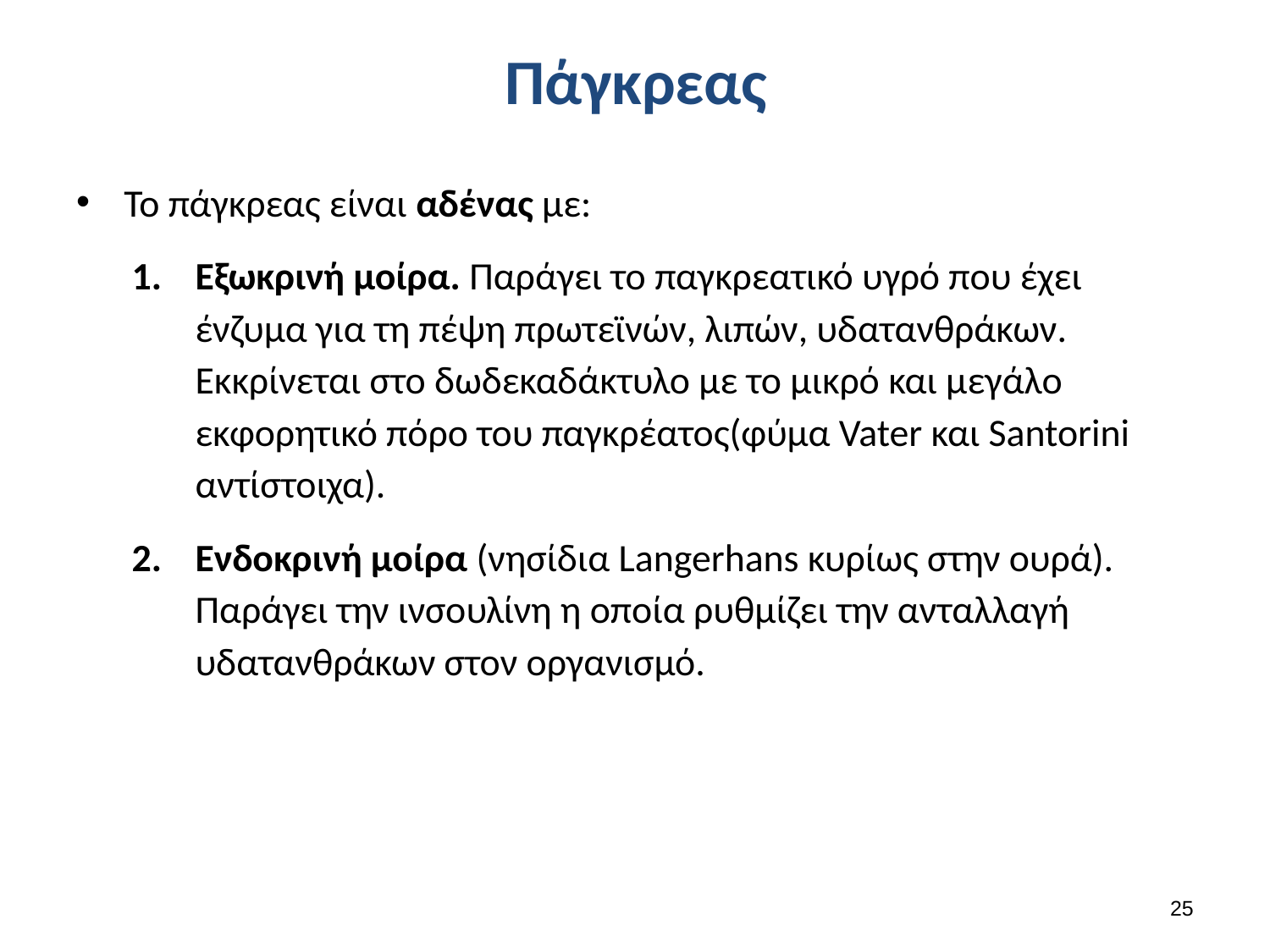

# Πάγκρεας
Το πάγκρεας είναι αδένας με:
Εξωκρινή μοίρα. Παράγει το παγκρεατικό υγρό που έχει ένζυμα για τη πέψη πρωτεϊνών, λιπών, υδατανθράκων. Εκκρίνεται στο δωδεκαδάκτυλο με το μικρό και μεγάλο εκφορητικό πόρο του παγκρέατος(φύμα Vater και Santorini αντίστοιχα).
Ενδοκρινή μοίρα (νησίδια Langerhans κυρίως στην ουρά). Παράγει την ινσουλίνη η οποία ρυθμίζει την ανταλλαγή υδατανθράκων στον οργανισμό.
25